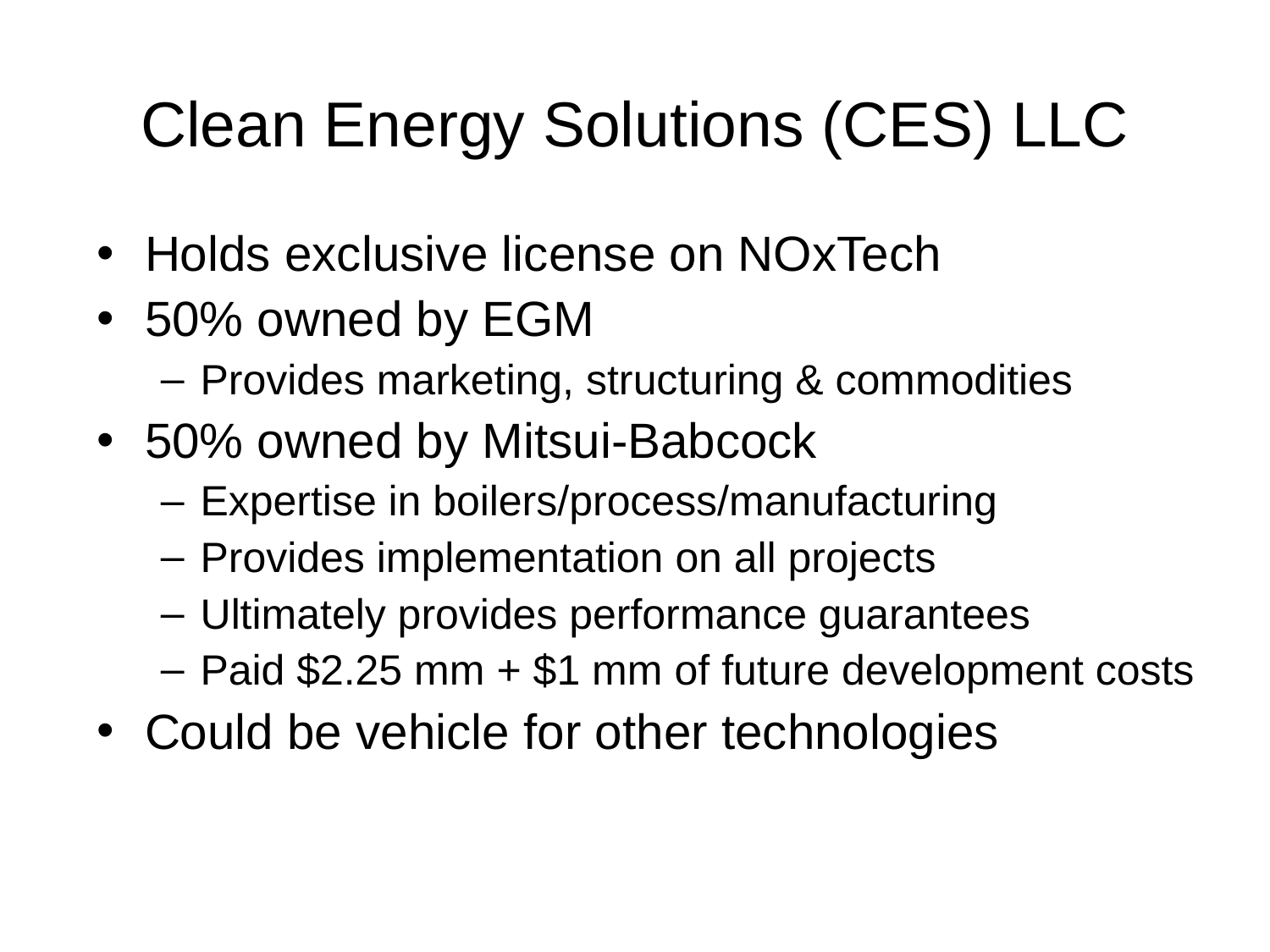

# Clean Energy Solutions (CES) LLC
Holds exclusive license on NOxTech
50% owned by EGM
Provides marketing, structuring & commodities
50% owned by Mitsui-Babcock
Expertise in boilers/process/manufacturing
Provides implementation on all projects
Ultimately provides performance guarantees
Paid $2.25 mm + $1 mm of future development costs
Could be vehicle for other technologies